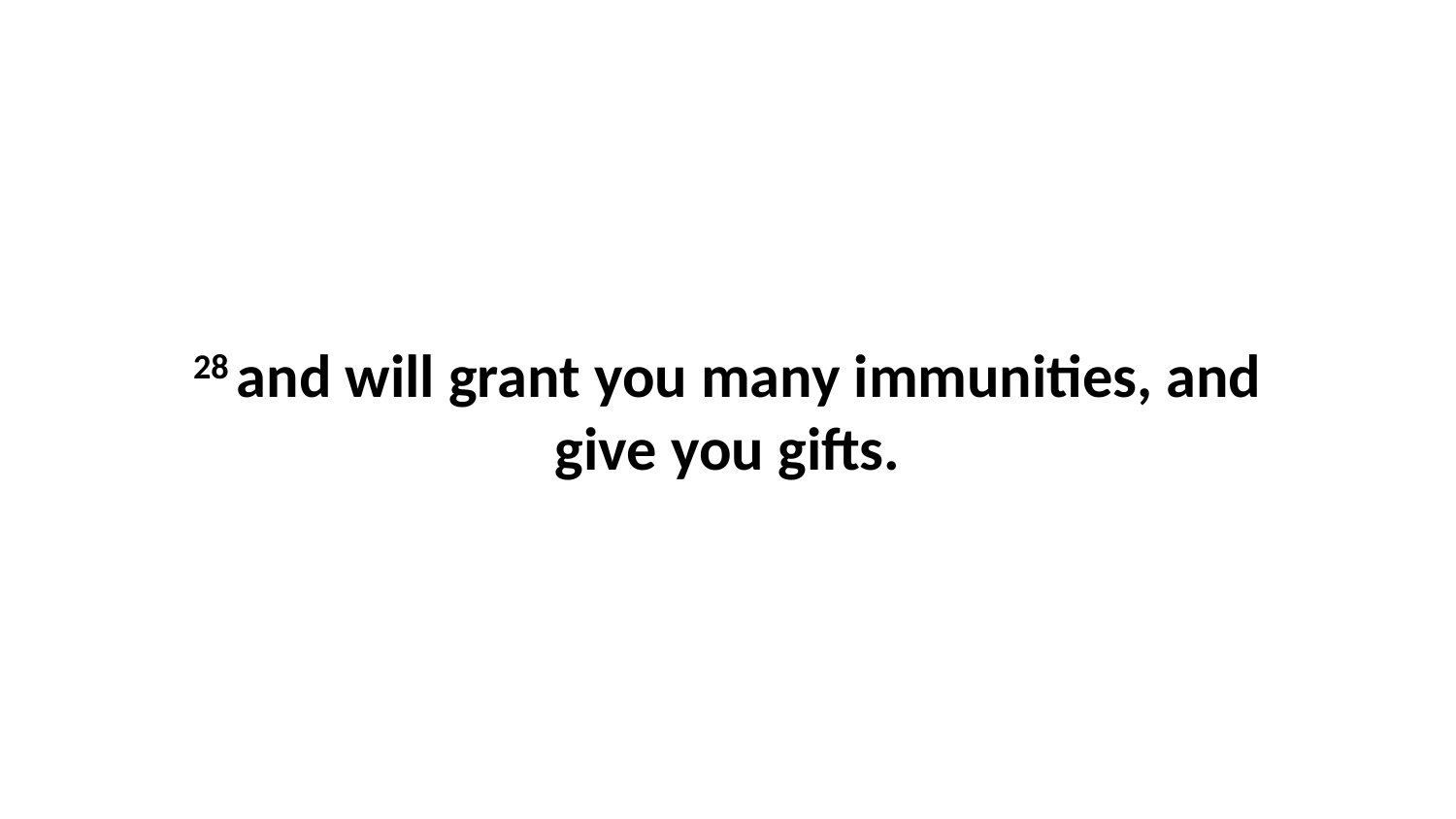

28 and will grant you many immunities, and give you gifts.